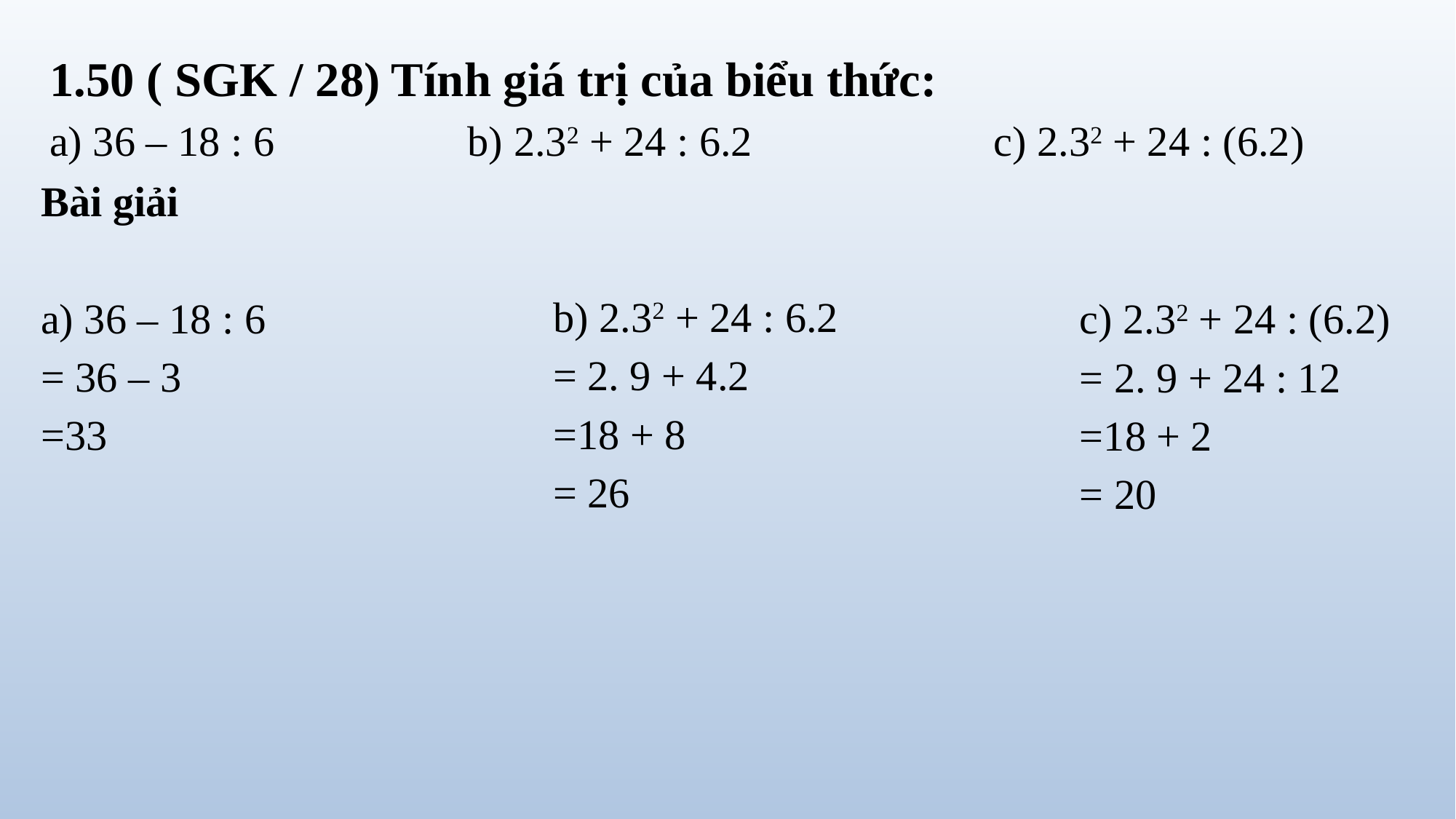

1.50 ( SGK / 28) Tính giá trị của biểu thức:
a) 36 – 18 : 6                    b) 2.32 + 24 : 6.2                         c) 2.32 + 24 : (6.2)

Bài giải

a) 36 – 18 : 6
= 36 – 3
=33
b) 2.32 + 24 : 6.2
= 2. 9 + 4.2
=18 + 8
= 26
c) 2.32 + 24 : (6.2)
= 2. 9 + 24 : 12
=18 + 2
= 20